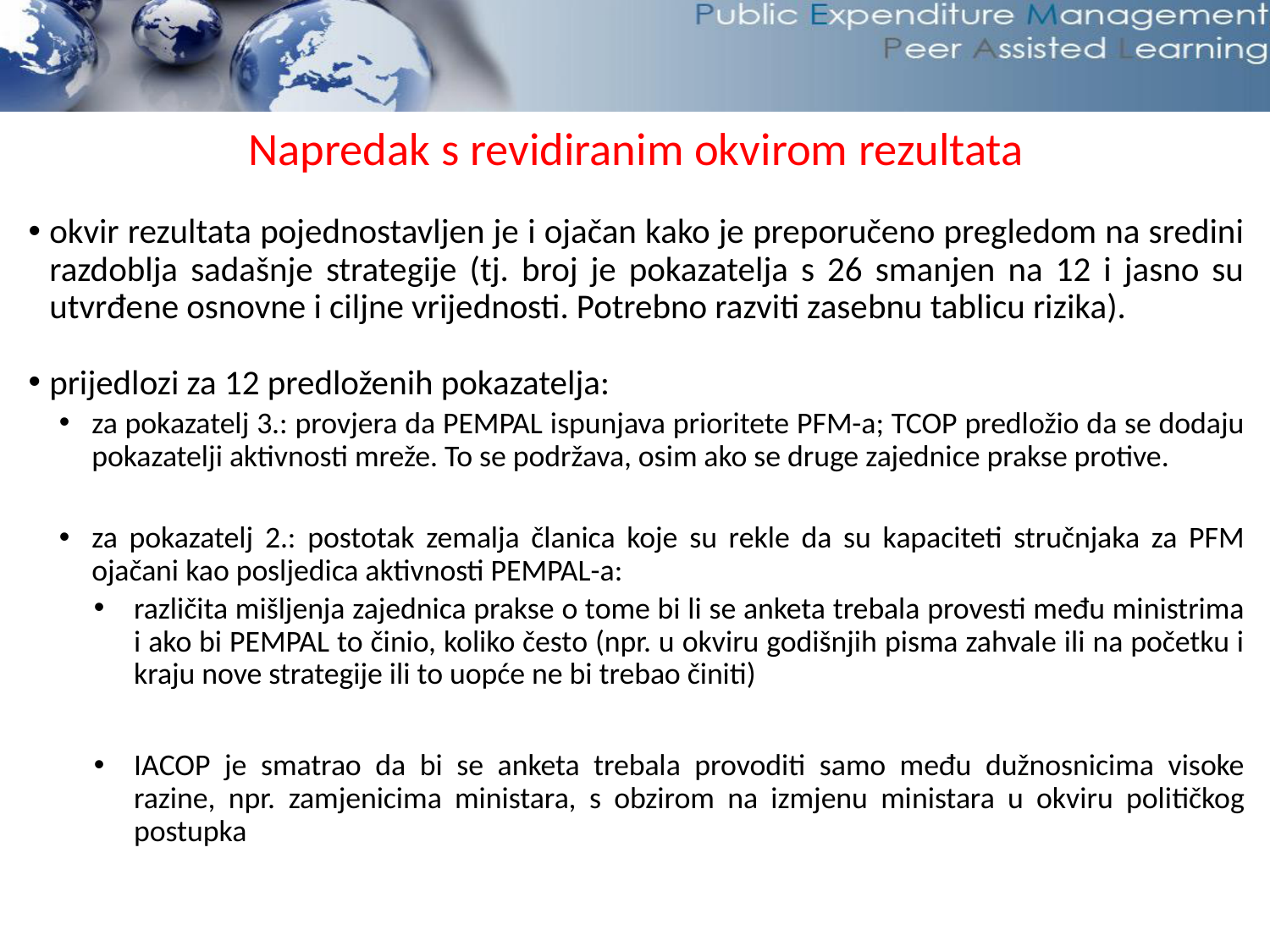

Napredak s revidiranim okvirom rezultata

okvir rezultata pojednostavljen je i ojačan kako je preporučeno pregledom na sredini razdoblja sadašnje strategije (tj. broj je pokazatelja s 26 smanjen na 12 i jasno su utvrđene osnovne i ciljne vrijednosti. Potrebno razviti zasebnu tablicu rizika).

prijedlozi za 12 predloženih pokazatelja:
za pokazatelj 3.: provjera da PEMPAL ispunjava prioritete PFM-a; TCOP predložio da se dodaju pokazatelji aktivnosti mreže. To se podržava, osim ako se druge zajednice prakse protive.

za pokazatelj 2.: postotak zemalja članica koje su rekle da su kapaciteti stručnjaka za PFM ojačani kao posljedica aktivnosti PEMPAL-a:
različita mišljenja zajednica prakse o tome bi li se anketa trebala provesti među ministrima i ako bi PEMPAL to činio, koliko često (npr. u okviru godišnjih pisma zahvale ili na početku i kraju nove strategije ili to uopće ne bi trebao činiti)

IACOP je smatrao da bi se anketa trebala provoditi samo među dužnosnicima visoke razine, npr. zamjenicima ministara, s obzirom na izmjenu ministara u okviru političkog postupka